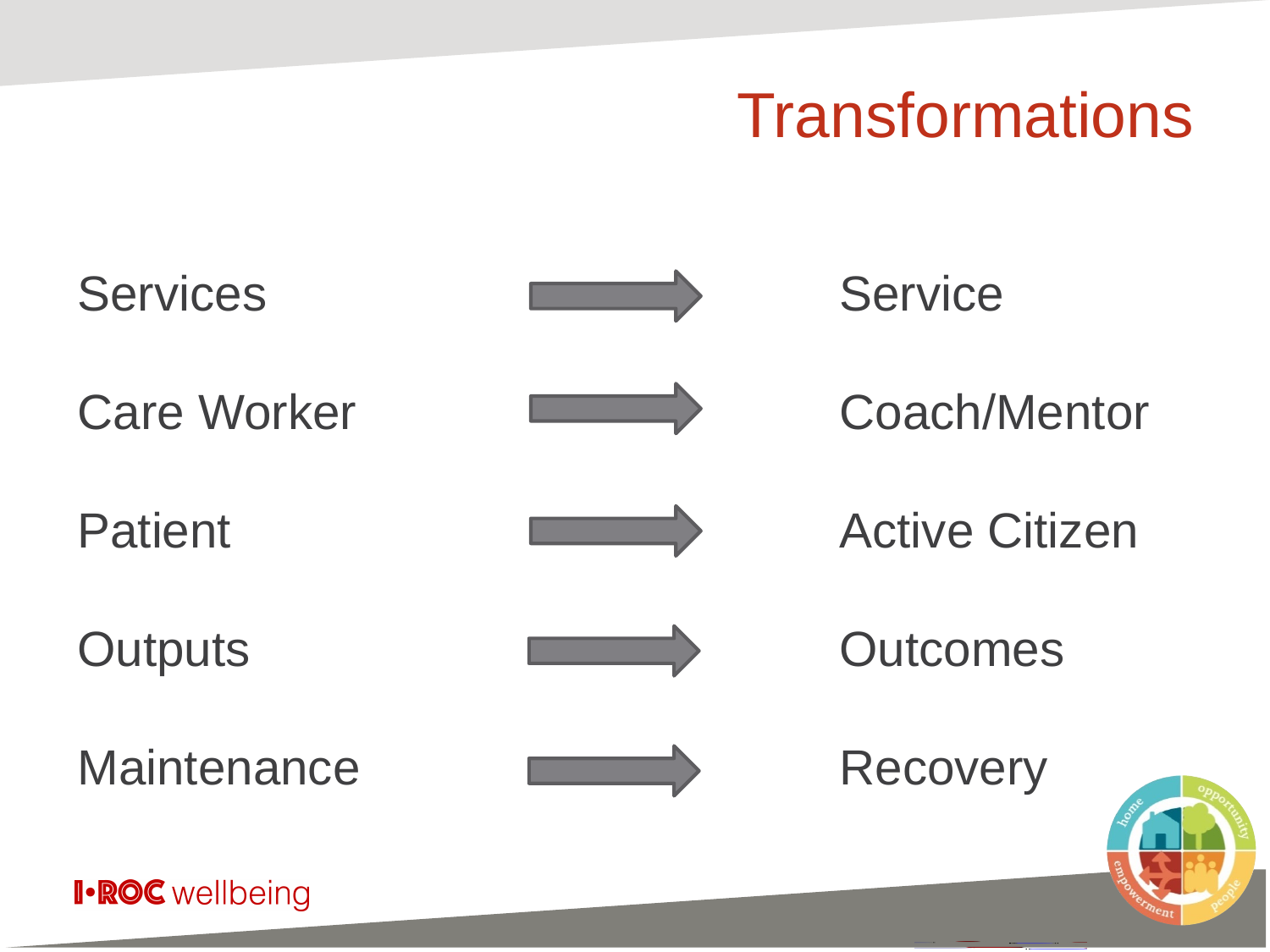

# Transformations

Services 					Service

Care Worker				Coach/Mentor

Patient					Active Citizen

Outputs					Outcomes

Maintenance				Recovery